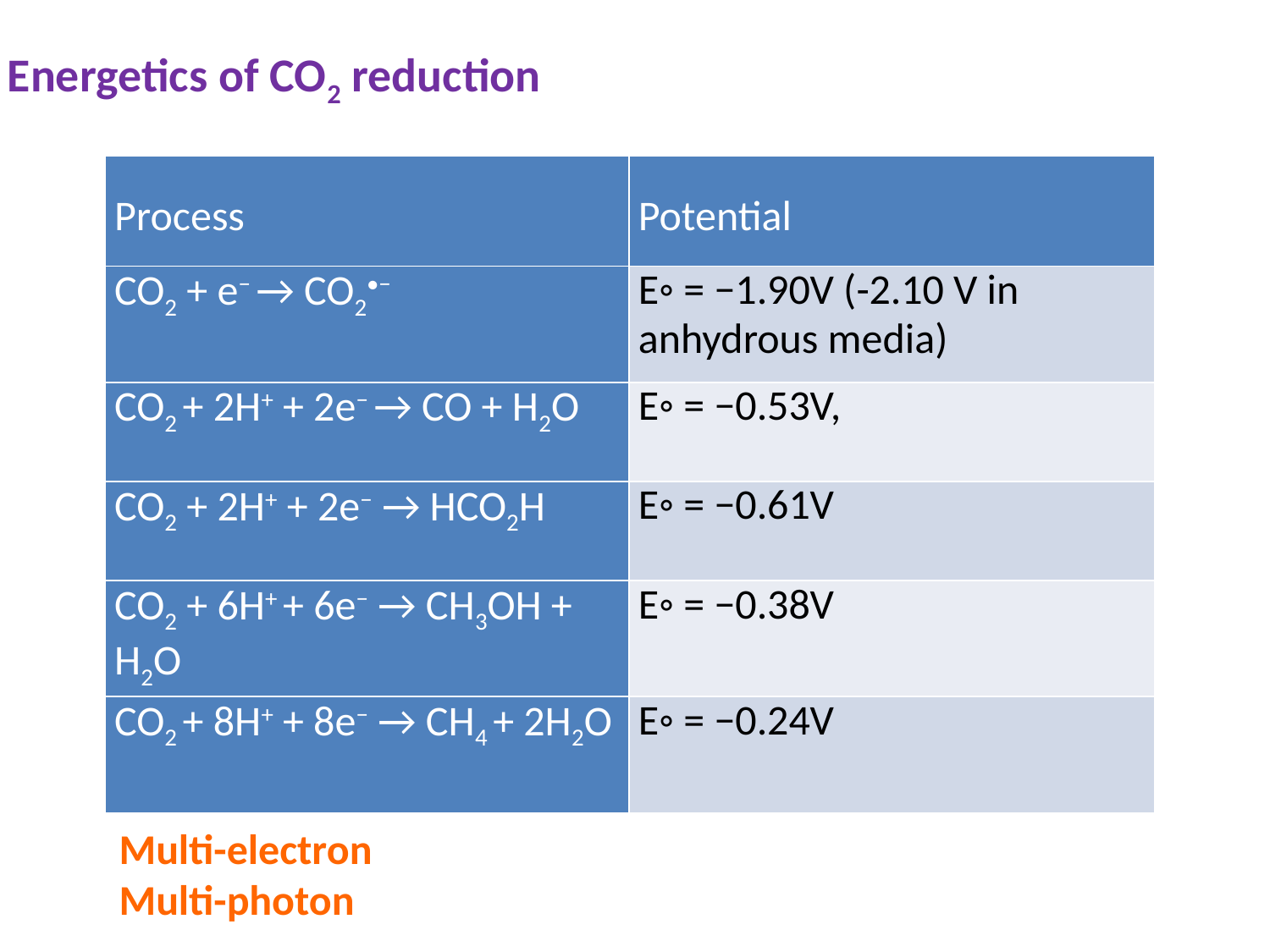

# Energetics of CO2 reduction
| Process | Potential |
| --- | --- |
| CO2 + e− → CO2•− | E◦ = −1.90V (-2.10 V in anhydrous media) |
| CO2 + 2H+ + 2e− → CO + H2O | E◦ = −0.53V, |
| CO2 + 2H+ + 2e− → HCO2H | E◦ = −0.61V |
| CO2 + 6H+ + 6e− → CH3OH + H2O | E◦ = −0.38V |
| CO2 + 8H+ + 8e− → CH4 + 2H2O | E◦ = −0.24V |
Multi-electron
Multi-photon